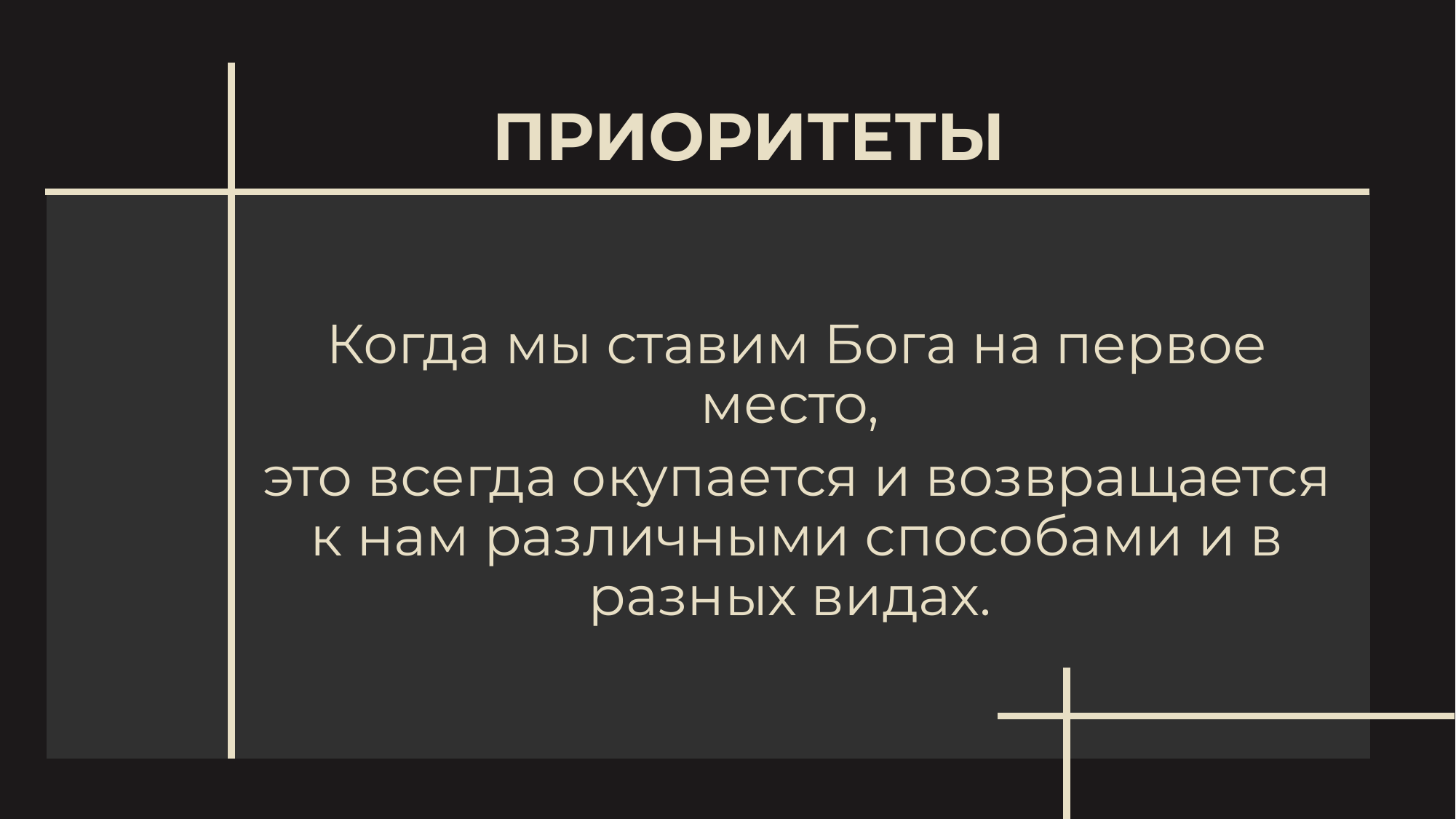

ПРИОРИТЕТЫ

Когда мы ставим Бога на первое место,
это всегда окупается и возвращается к нам различными способами и в разных видах.